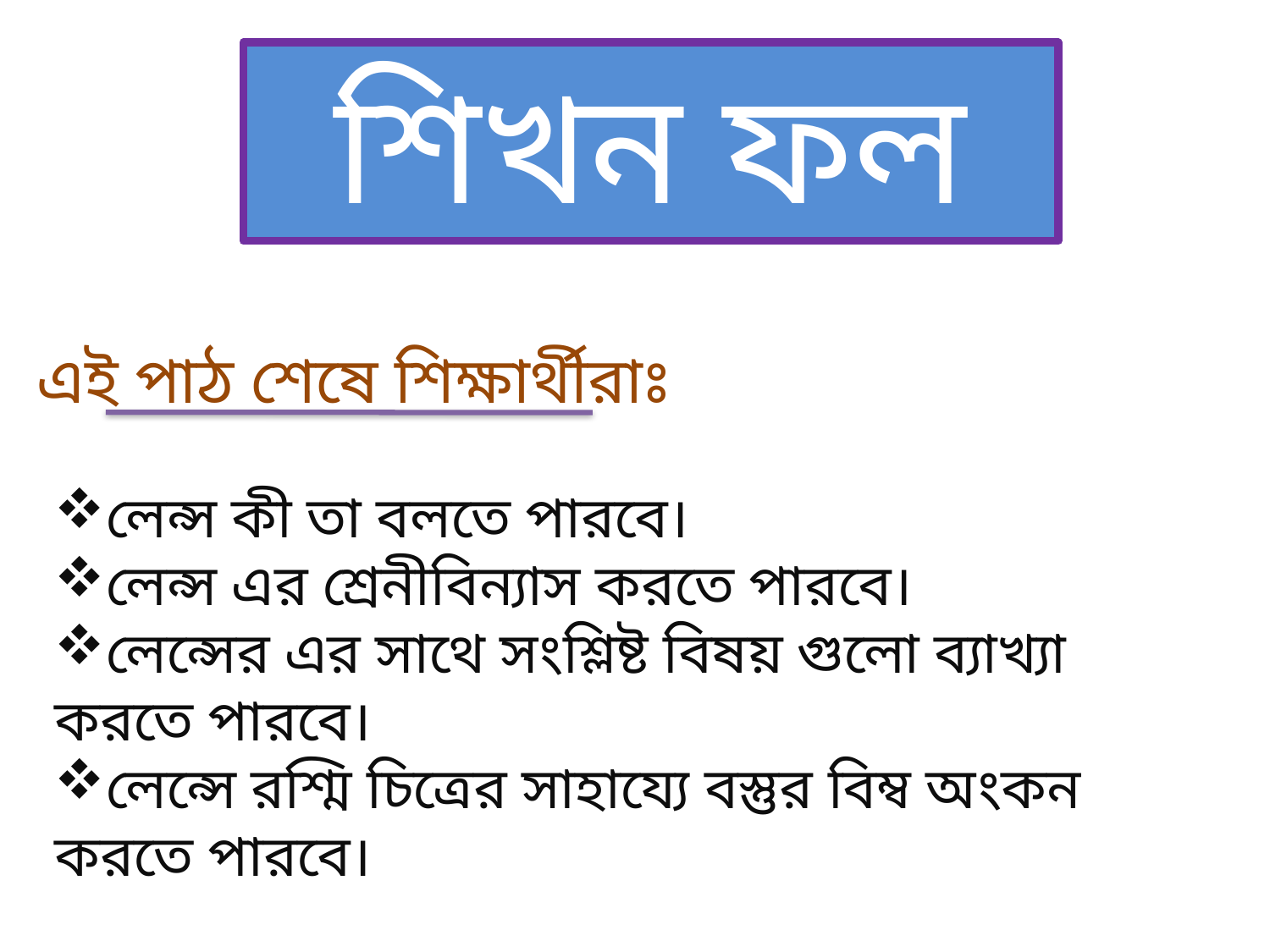

শিখন ফল
 এই পাঠ শেষে শিক্ষার্থীরাঃ
লেন্স কী তা বলতে পারবে।
লেন্স এর শ্রেনীবিন্যাস করতে পারবে।
লেন্সের এর সাথে সংশ্লিষ্ট বিষয় গুলো ব্যাখ্যা করতে পারবে।
লেন্সে রশ্মি চিত্রের সাহায্যে বস্তুর বিম্ব অংকন করতে পারবে।